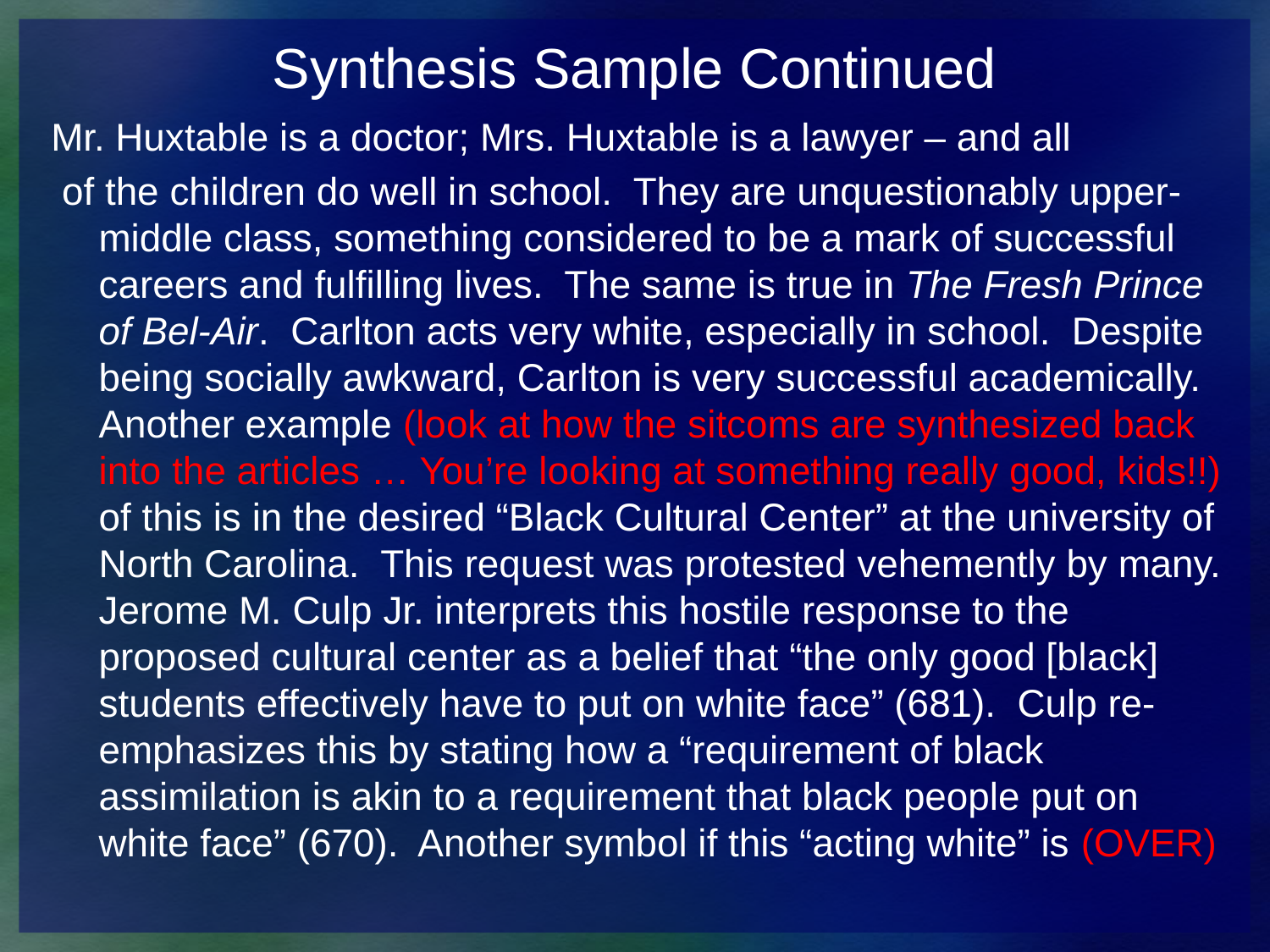

# Synthesis Sample Continued
Mr. Huxtable is a doctor; Mrs. Huxtable is a lawyer – and all
 of the children do well in school.  They are unquestionably upper-middle class, something considered to be a mark of successful careers and fulfilling lives.  The same is true in The Fresh Prince of Bel-Air.  Carlton acts very white, especially in school.  Despite being socially awkward, Carlton is very successful academically.  Another example (look at how the sitcoms are synthesized back into the articles … You’re looking at something really good, kids!!) of this is in the desired “Black Cultural Center” at the university of North Carolina.  This request was protested vehemently by many.  Jerome M. Culp Jr. interprets this hostile response to the proposed cultural center as a belief that “the only good [black] students effectively have to put on white face” (681).  Culp re-emphasizes this by stating how a “requirement of black assimilation is akin to a requirement that black people put on white face” (670).  Another symbol if this “acting white” is (OVER)